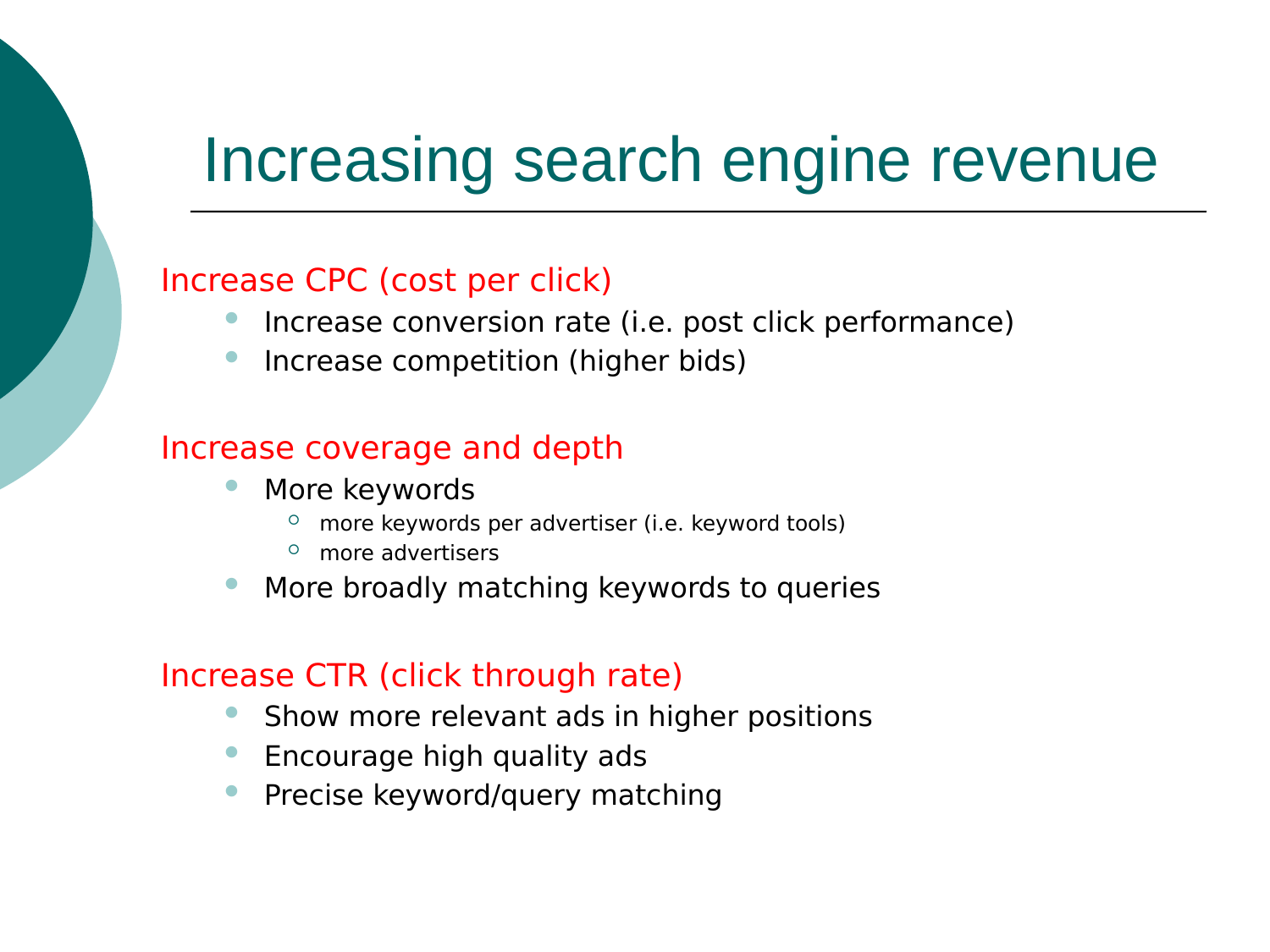

# Increasing search engine revenue
Increase CPC (cost per click)
Increase conversion rate (i.e. post click performance)
Increase competition (higher bids)

Increase coverage and depth
More keywords
more keywords per advertiser (i.e. keyword tools)
more advertisers
More broadly matching keywords to queries

Increase CTR (click through rate)
Show more relevant ads in higher positions
Encourage high quality ads
Precise keyword/query matching